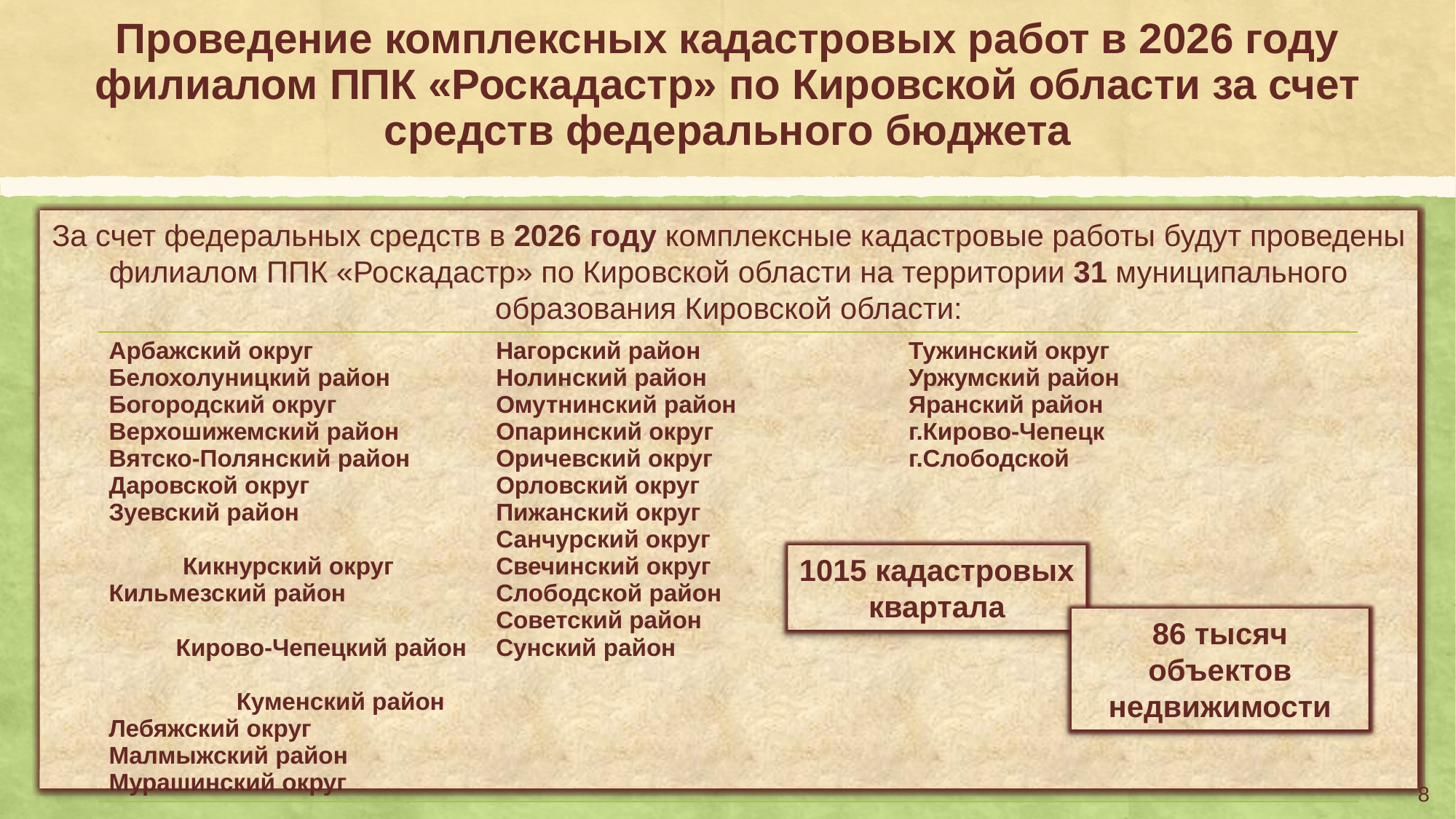

# Проведение комплексных кадастровых работ в 2026 году филиалом ППК «Роскадастр» по Кировской области за счет средств федерального бюджета
За счет федеральных средств в 2026 году комплексные кадастровые работы будут проведены филиалом ППК «Роскадастр» по Кировской области на территории 31 муниципального образования Кировской области:

| Арбажский округ Белохолуницкий район Богородский округ Верхошижемский район Вятско-Полянский район Даровской округ Зуевский район Кикнурский округ Кильмезский район Кирово-Чепецкий район Куменский район Лебяжский округ Малмыжский район Мурашинский округ | Нагорский район Нолинский район Омутнинский район Опаринский округ Оричевский округ Орловский округ Пижанский округ Санчурский округ Свечинский округ Слободской район Советский район Сунский район | Тужинский округ Уржумский район Яранский район г.Кирово-Чепецк г.Слободской |
| --- | --- | --- |
1015 кадастровых квартала
86 тысяч объектов недвижимости
8